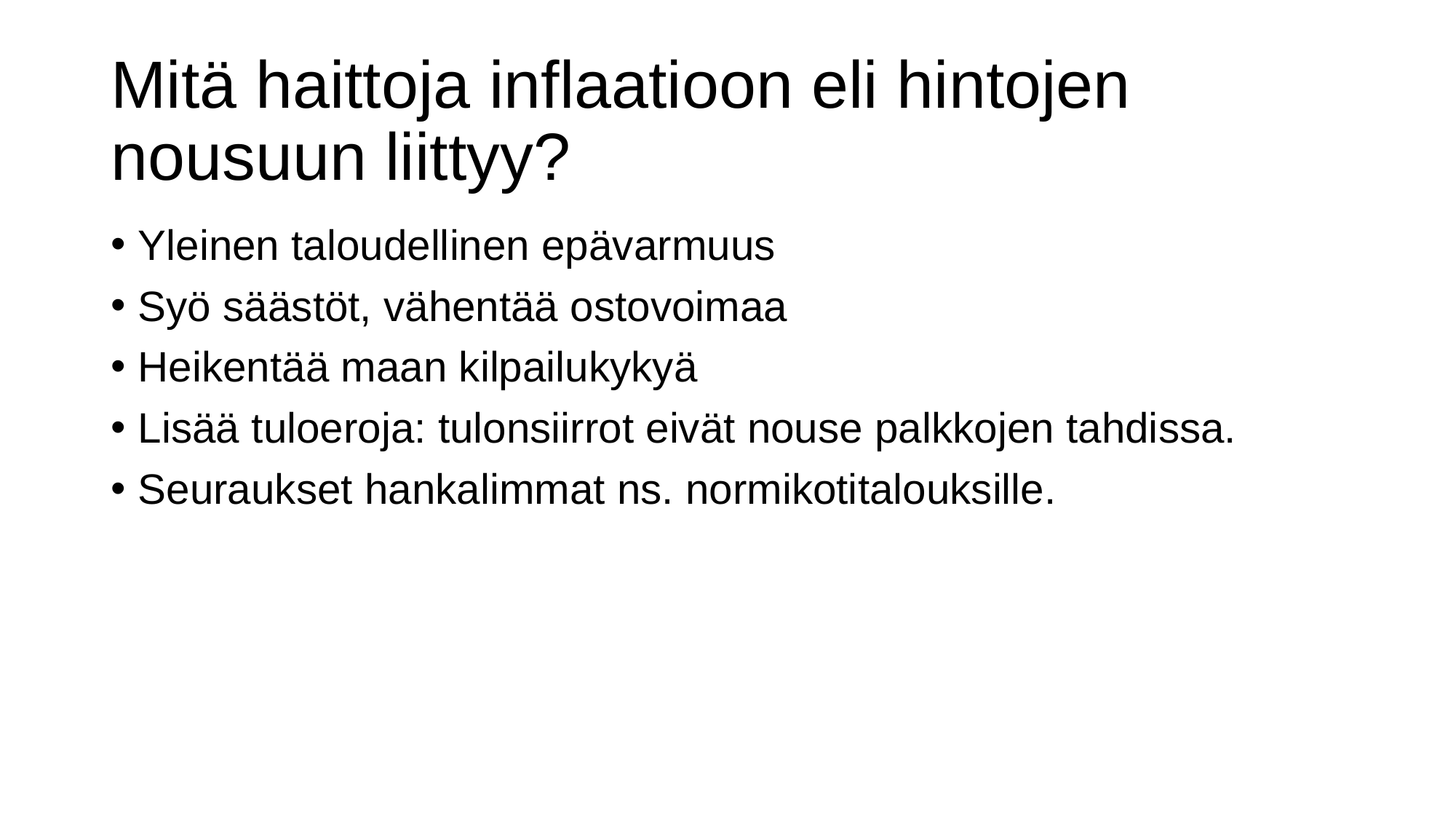

# Mitä haittoja inflaatioon eli hintojen nousuun liittyy?
Yleinen taloudellinen epävarmuus
Syö säästöt, vähentää ostovoimaa
Heikentää maan kilpailukykyä
Lisää tuloeroja: tulonsiirrot eivät nouse palkkojen tahdissa.
Seuraukset hankalimmat ns. normikotitalouksille.